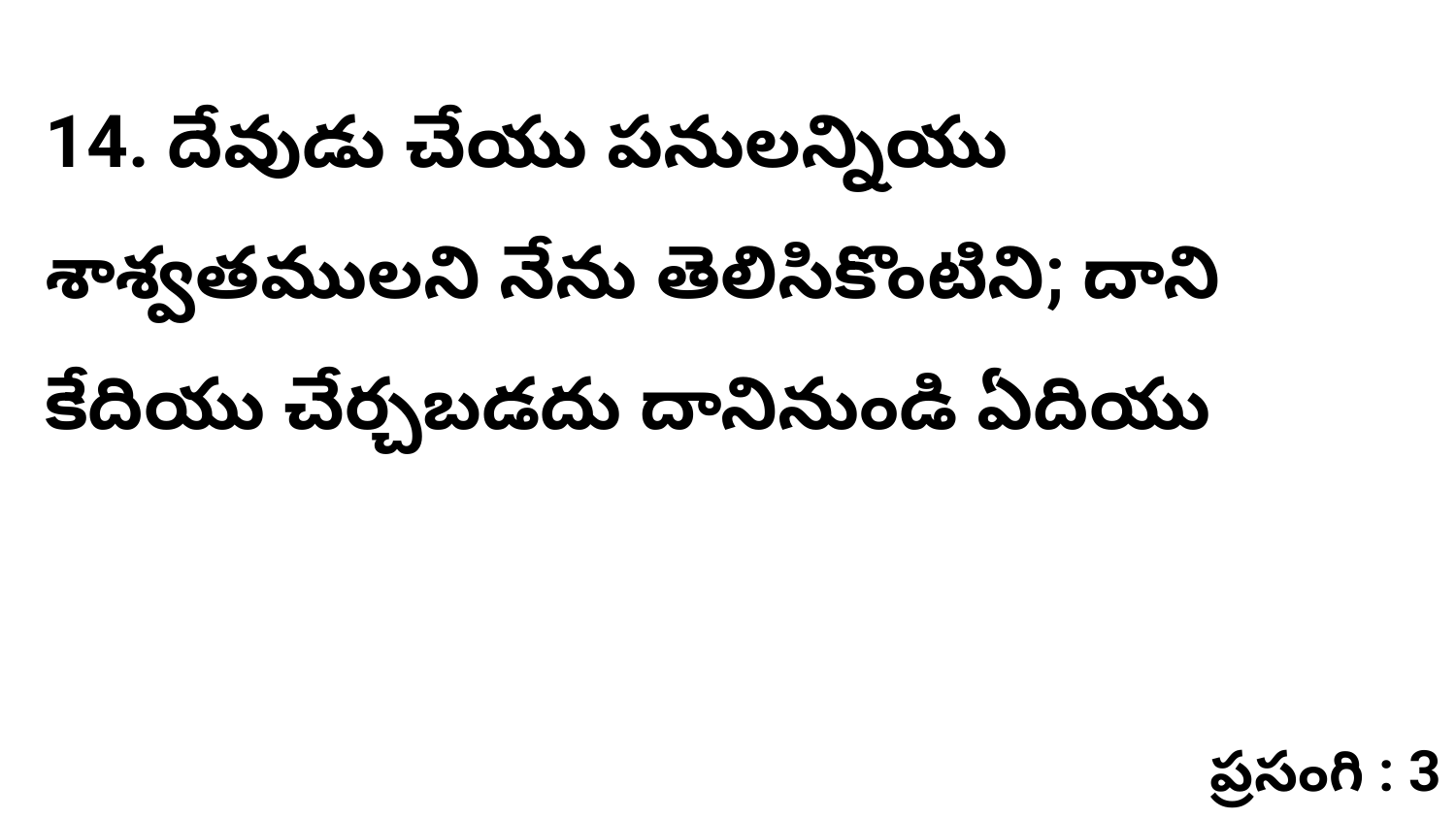

14. దేవుడు చేయు పనులన్నియు శాశ్వతములని నేను తెలిసికొంటిని; దాని కేదియు చేర్చబడదు దానినుండి ఏదియు
ప్రసంగి : 3